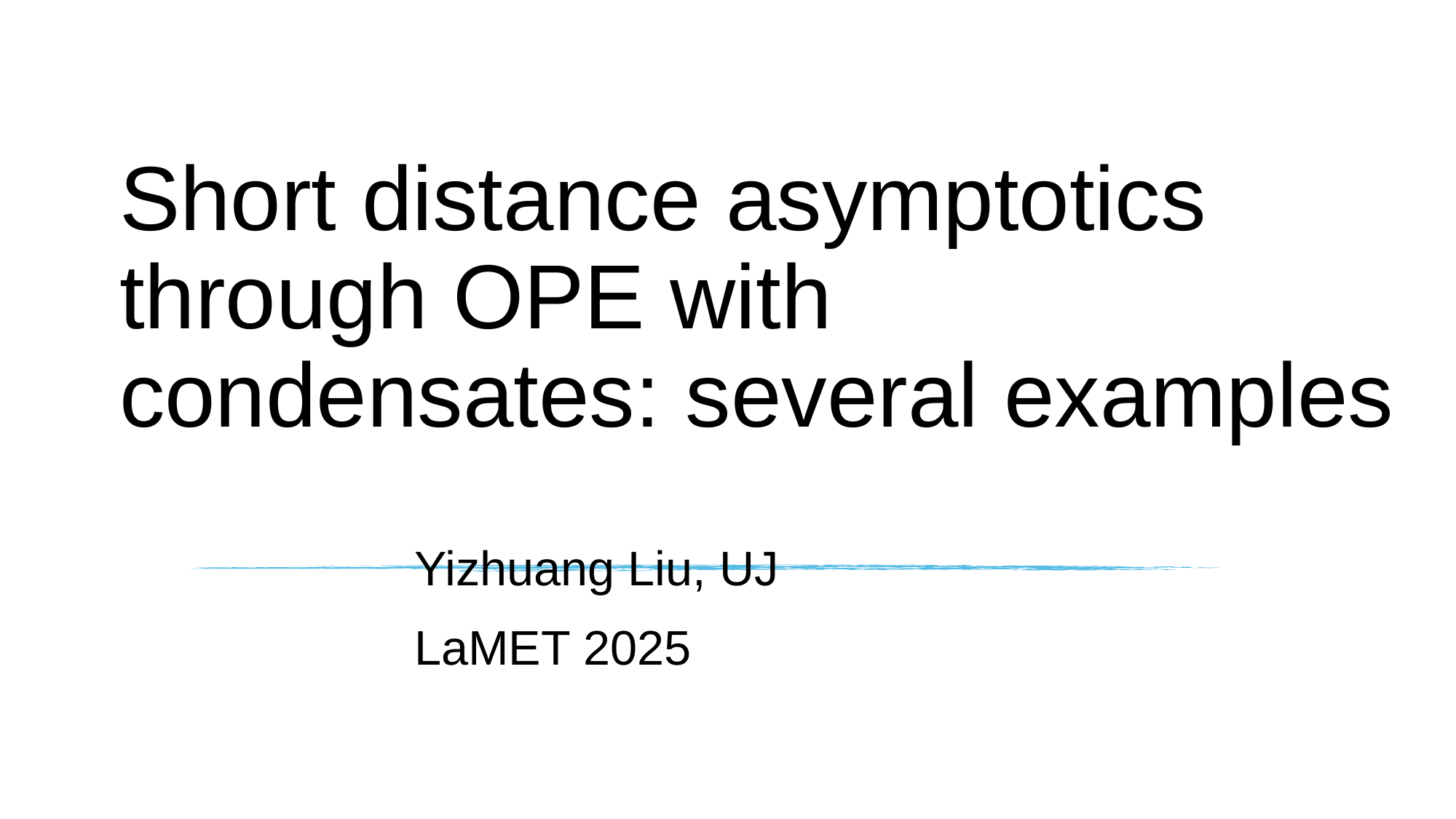

# Short distance asymptotics through OPE with condensates: several examples
Yizhuang Liu, UJ
LaMET 2025